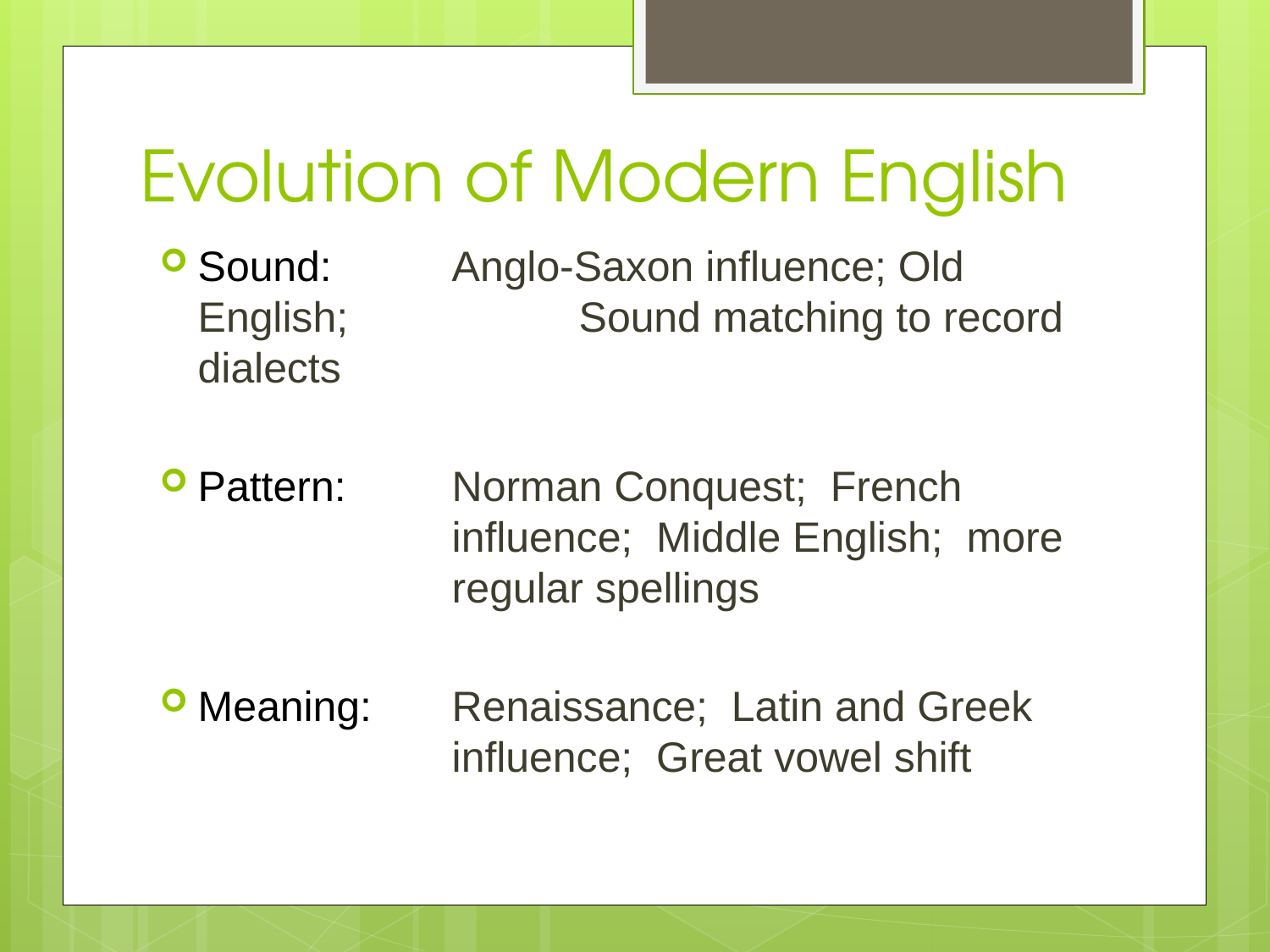

# Evolution of Modern English
Sound:	Anglo-Saxon influence; Old English;		Sound matching to record dialects

Pattern:	Norman Conquest;  French 			influence;  Middle English;  more 			regular spellings

Meaning:	Renaissance;  Latin and Greek 			influence;  Great vowel shift